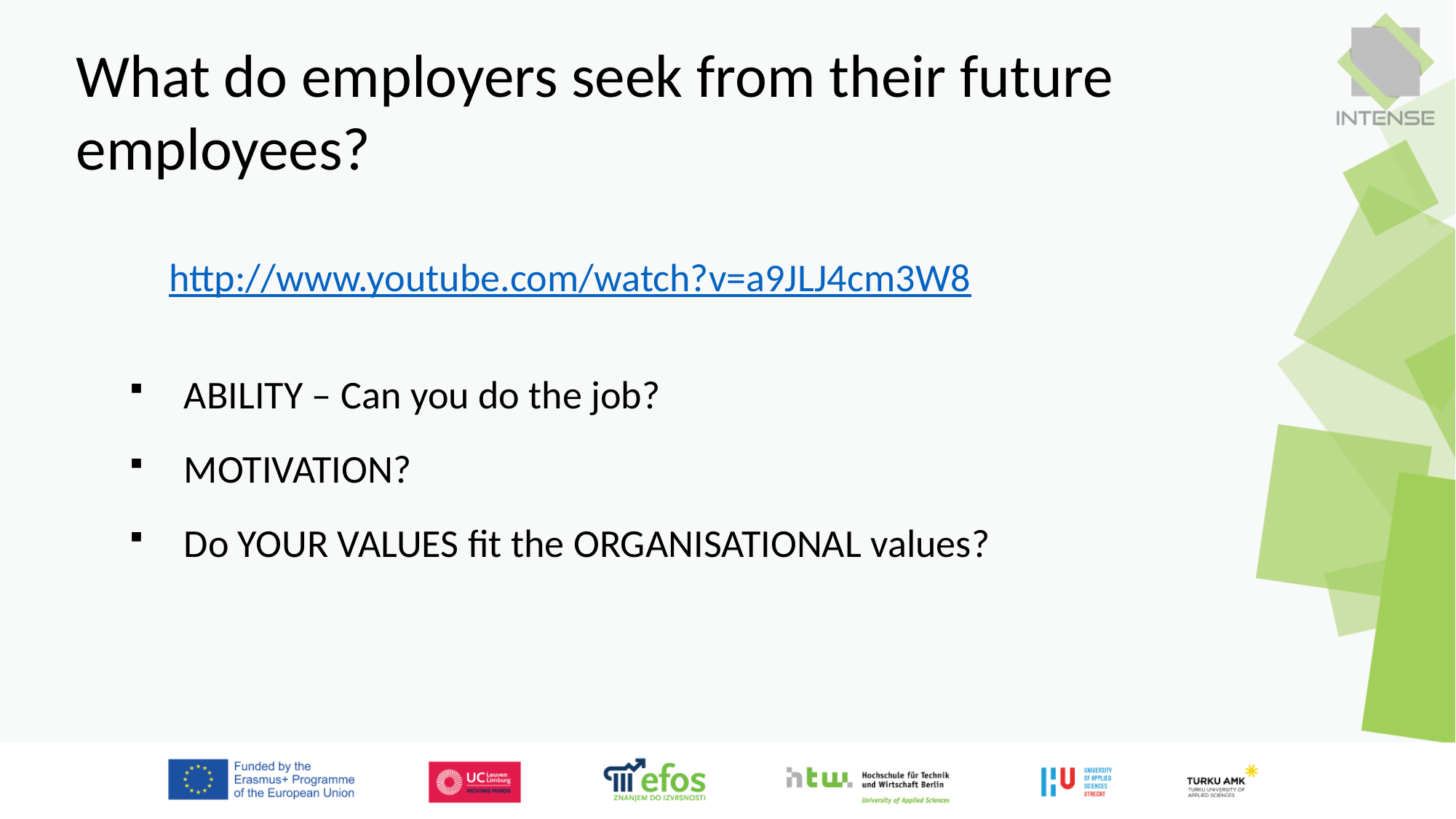

What do employers seek from their future employees?
http://www.youtube.com/watch?v=a9JLJ4cm3W8
ABILITY – Can you do the job?
MOTIVATION?
Do YOUR VALUES fit the ORGANISATIONAL values?